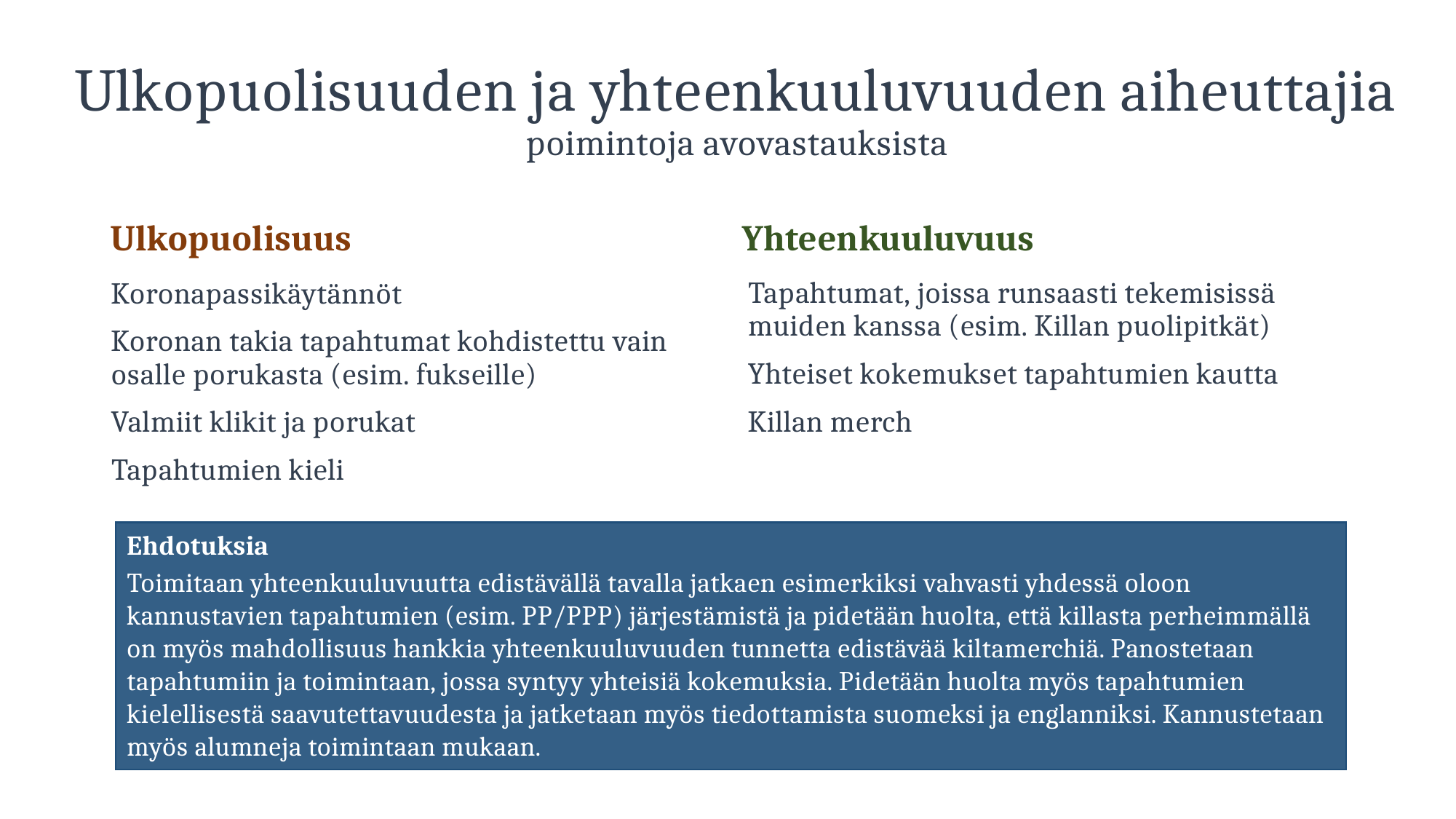

# Ulkopuolisuuden ja yhteenkuuluvuuden aiheuttajia poimintoja avovastauksista
Ulkopuolisuus
Yhteenkuuluvuus
Tapahtumat, joissa runsaasti tekemisissä muiden kanssa (esim. Killan puolipitkät)
Yhteiset kokemukset tapahtumien kautta
Killan merch

Koronapassikäytännöt
Koronan takia tapahtumat kohdistettu vain osalle porukasta (esim. fukseille)
Valmiit klikit ja porukat
Tapahtumien kieli

Ehdotuksia
Toimitaan yhteenkuuluvuutta edistävällä tavalla jatkaen esimerkiksi vahvasti yhdessä oloon kannustavien tapahtumien (esim. PP/PPP) järjestämistä ja pidetään huolta, että killasta perheimmällä on myös mahdollisuus hankkia yhteenkuuluvuuden tunnetta edistävää kiltamerchiä. Panostetaan tapahtumiin ja toimintaan, jossa syntyy yhteisiä kokemuksia. Pidetään huolta myös tapahtumien kielellisestä saavutettavuudesta ja jatketaan myös tiedottamista suomeksi ja englanniksi. Kannustetaan myös alumneja toimintaan mukaan.